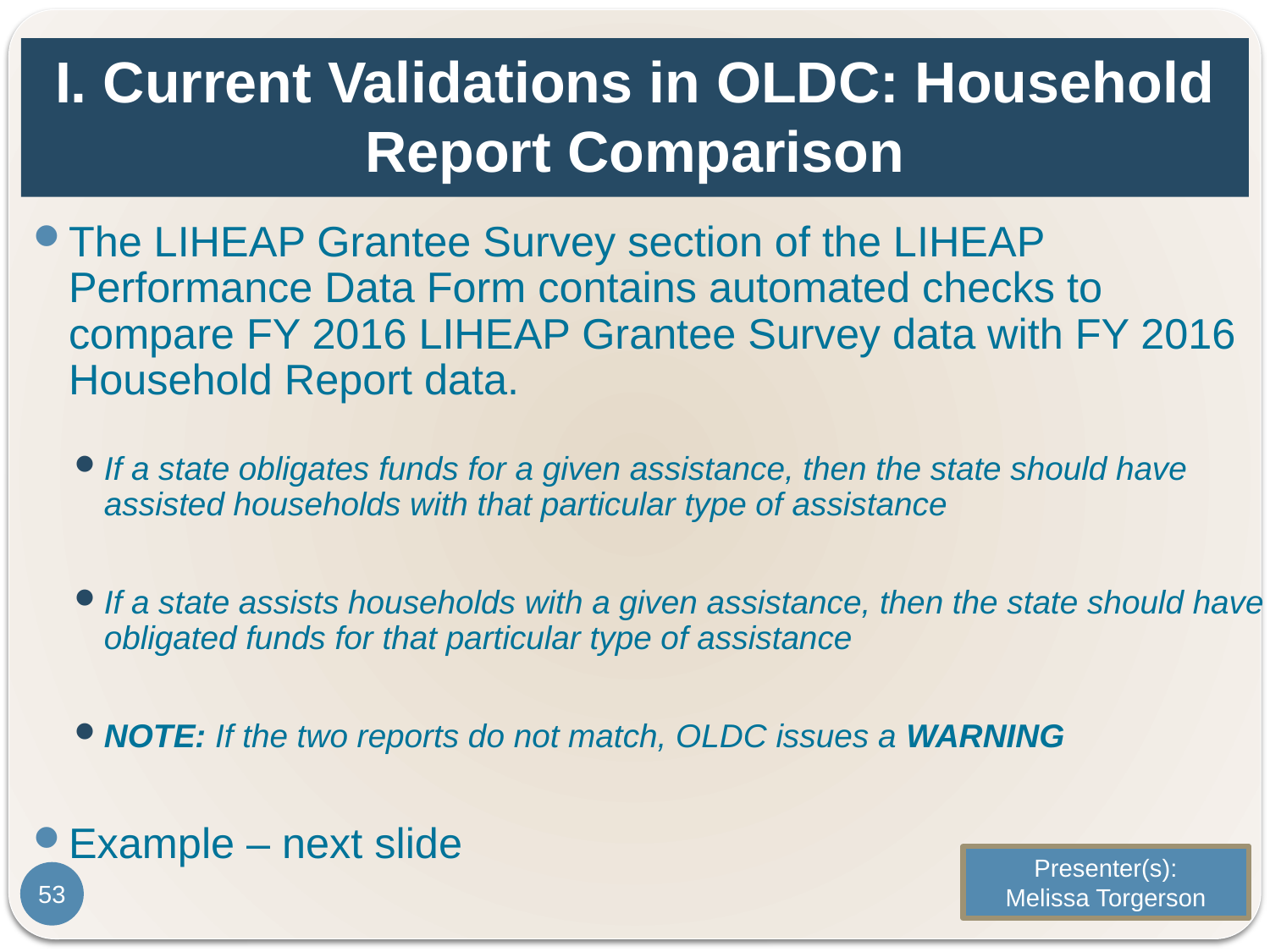

# I. Current Validations in OLDC: Household Report Comparison
The LIHEAP Grantee Survey section of the LIHEAP Performance Data Form contains automated checks to compare FY 2016 LIHEAP Grantee Survey data with FY 2016 Household Report data.

If a state obligates funds for a given assistance, then the state should have assisted households with that particular type of assistance

If a state assists households with a given assistance, then the state should have obligated funds for that particular type of assistance

NOTE: If the two reports do not match, OLDC issues a WARNING

Example – next slide

Presenter(s):
Melissa Torgerson
53